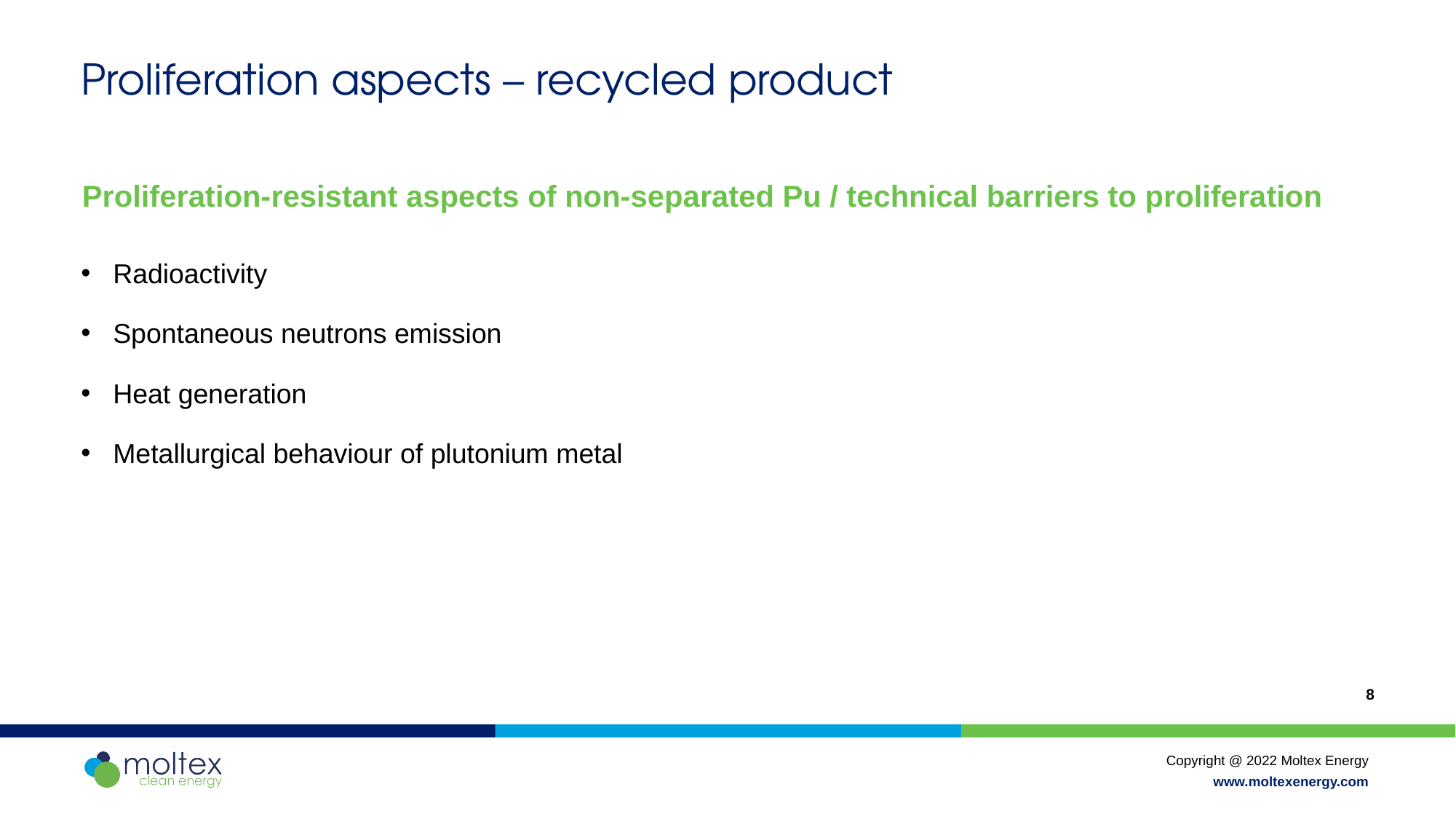

Proliferation aspects – recycled product
Proliferation-resistant aspects of non-separated Pu / technical barriers to proliferation
Radioactivity
Spontaneous neutrons emission
Heat generation
Metallurgical behaviour of plutonium metal

8